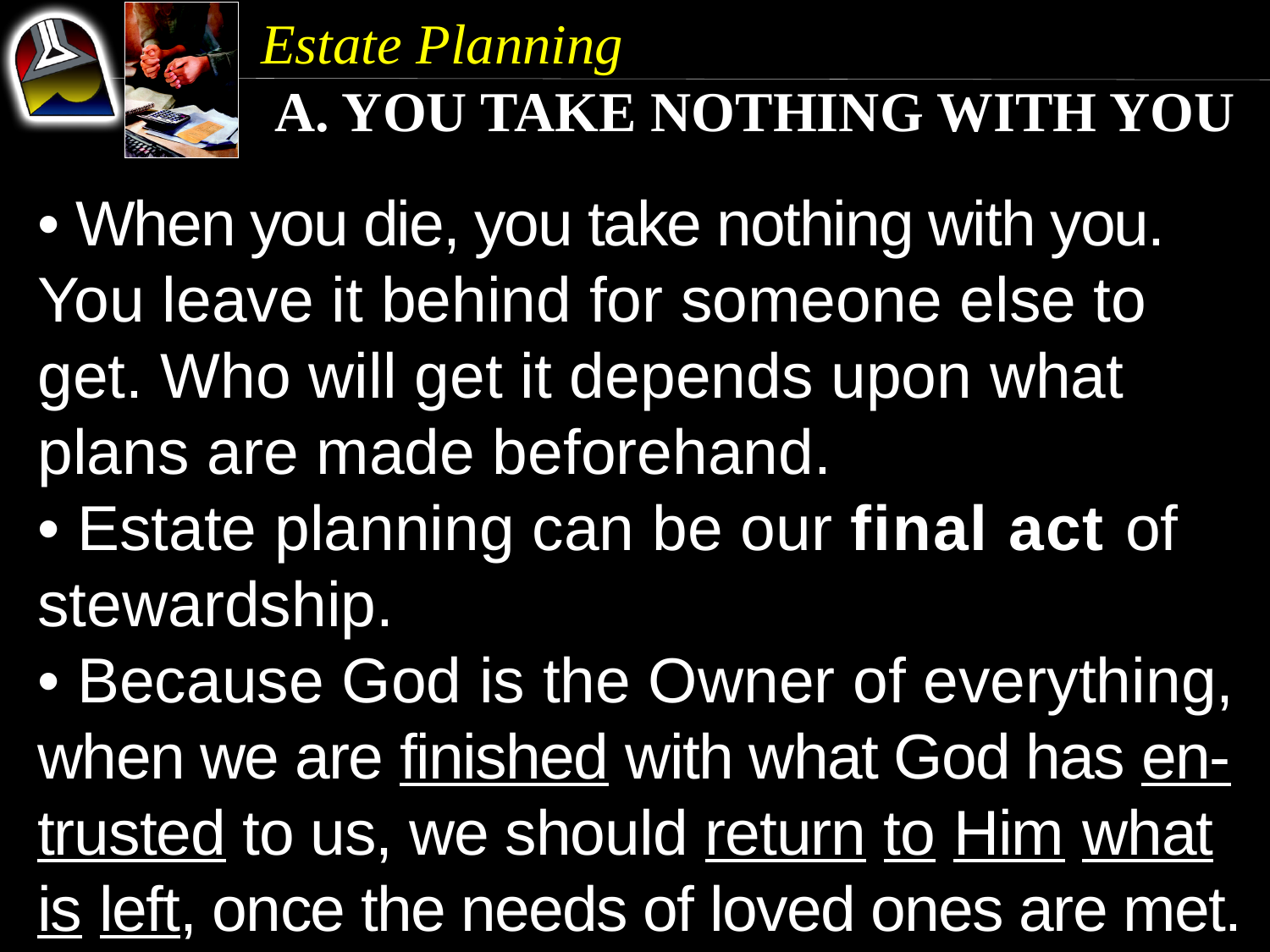

Estate Planning
 a. You take nothing with you
• When you die, you take nothing with you. You leave it behind for someone else to get. Who will get it depends upon what plans are made beforehand.
• Estate planning can be our final act of stewardship.
• Because God is the Owner of everything, when we are finished with what God has en-trusted to us, we should return to Him what is left, once the needs of loved ones are met.